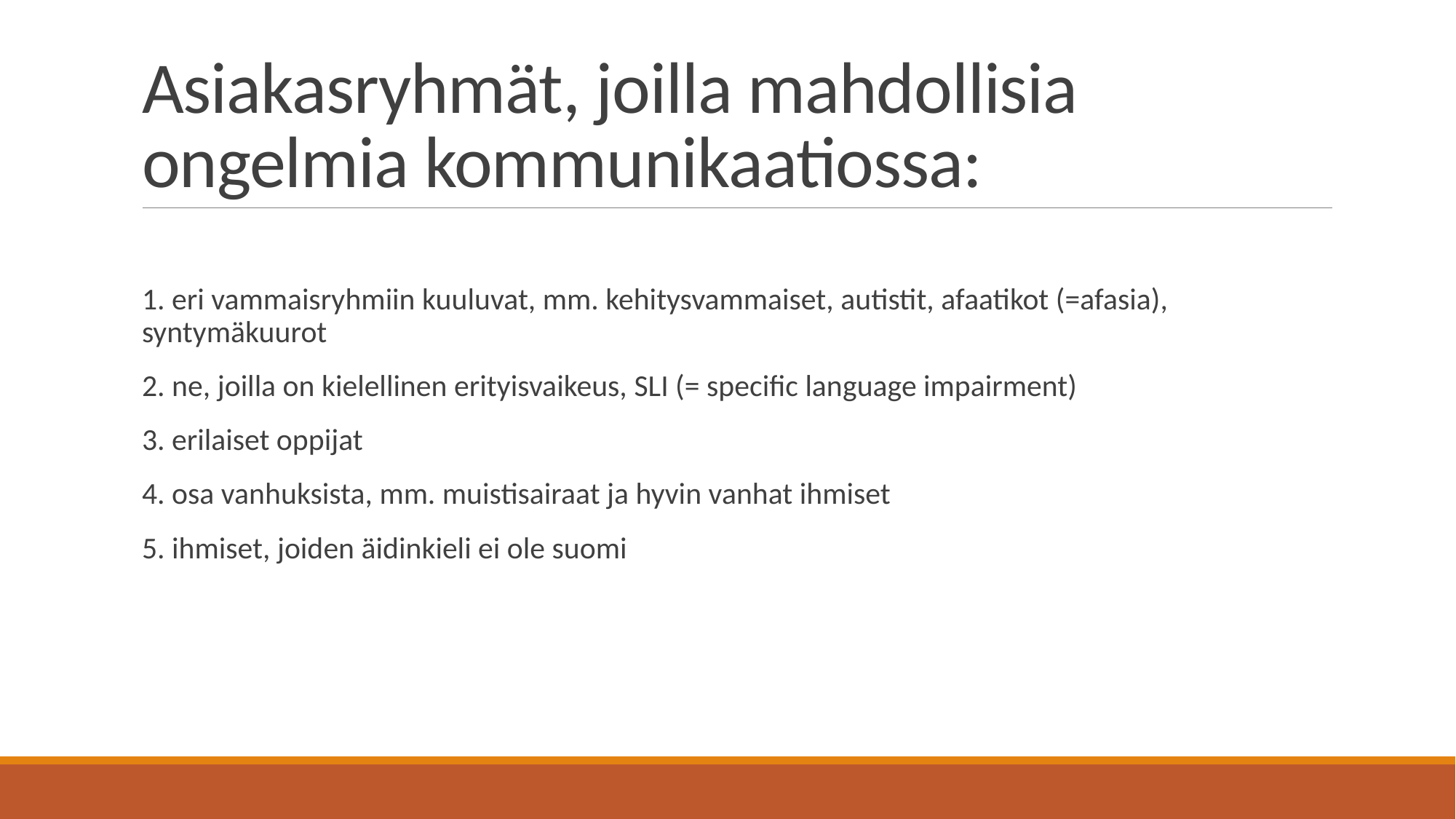

# Asiakasryhmät, joilla mahdollisia ongelmia kommunikaatiossa:

1. eri vammaisryhmiin kuuluvat, mm. kehitysvammaiset, autistit, afaatikot (=afasia), syntymäkuurot
2. ne, joilla on kielellinen erityisvaikeus, SLI (= specific language impairment)
3. erilaiset oppijat
4. osa vanhuksista, mm. muistisairaat ja hyvin vanhat ihmiset
5. ihmiset, joiden äidinkieli ei ole suomi